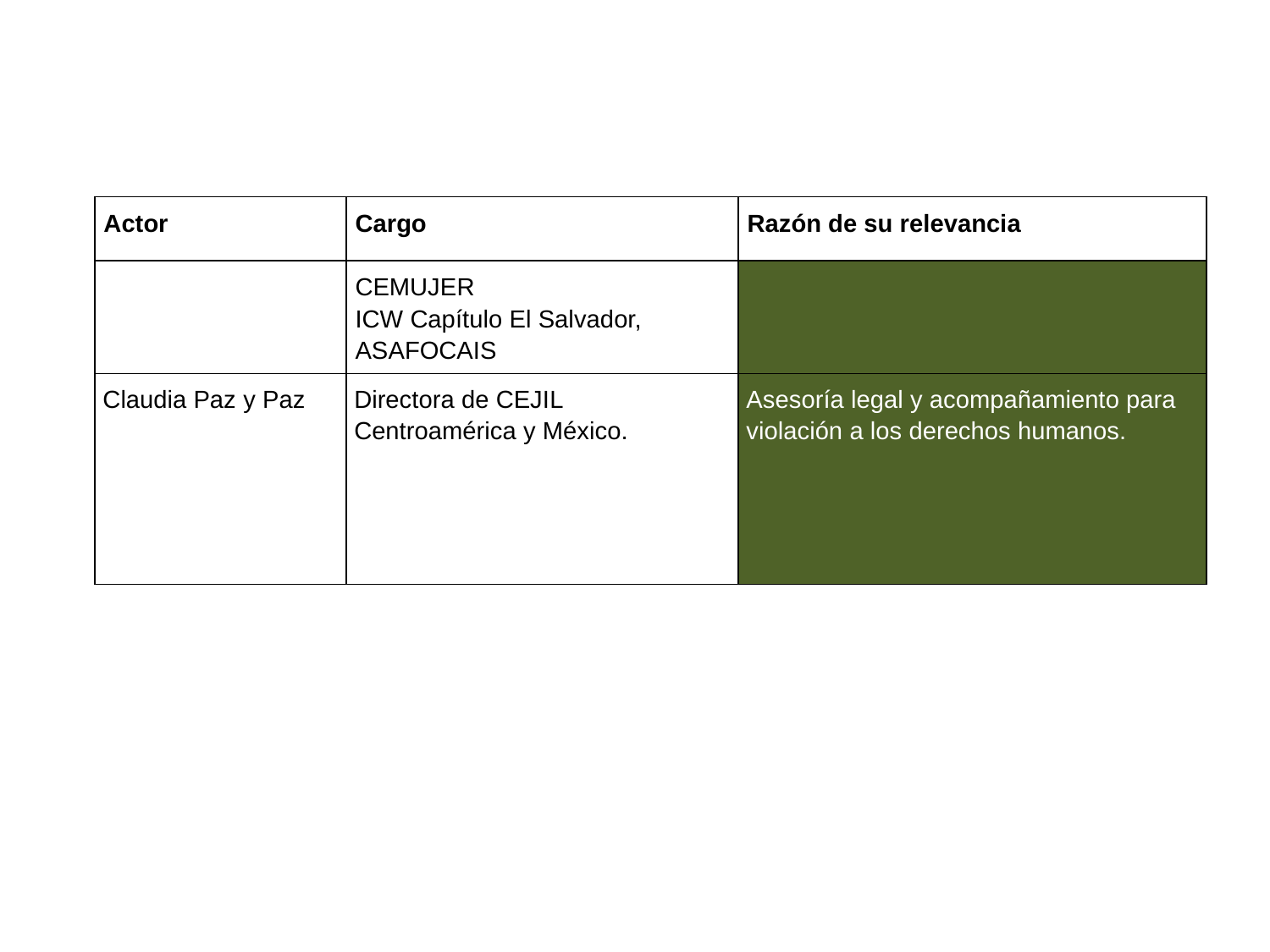

| Actor | Cargo | Razón de su relevancia |
| --- | --- | --- |
|  | CEMUJER ICW Capítulo El Salvador, ASAFOCAIS |  |
| Claudia Paz y Paz | Directora de CEJIL Centroamérica y México. | Asesoría legal y acompañamiento para violación a los derechos humanos. |